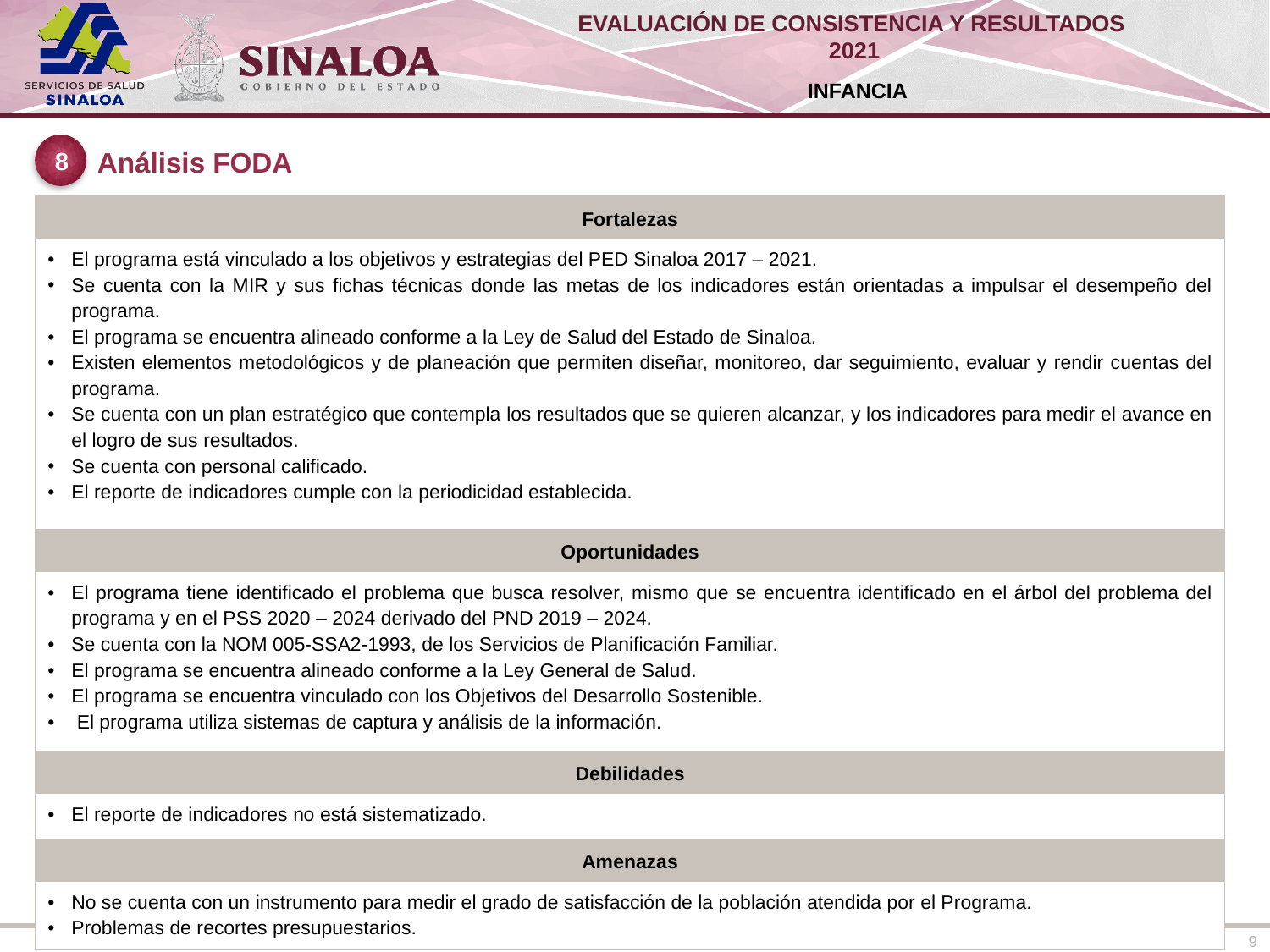

8
Análisis FODA
| Fortalezas |
| --- |
| El programa está vinculado a los objetivos y estrategias del PED Sinaloa 2017 – 2021. Se cuenta con la MIR y sus fichas técnicas donde las metas de los indicadores están orientadas a impulsar el desempeño del programa. El programa se encuentra alineado conforme a la Ley de Salud del Estado de Sinaloa. Existen elementos metodológicos y de planeación que permiten diseñar, monitoreo, dar seguimiento, evaluar y rendir cuentas del programa. Se cuenta con un plan estratégico que contempla los resultados que se quieren alcanzar, y los indicadores para medir el avance en el logro de sus resultados. Se cuenta con personal calificado. El reporte de indicadores cumple con la periodicidad establecida. |
| Oportunidades |
| El programa tiene identificado el problema que busca resolver, mismo que se encuentra identificado en el árbol del problema del programa y en el PSS 2020 – 2024 derivado del PND 2019 – 2024. Se cuenta con la NOM 005-SSA2-1993, de los Servicios de Planificación Familiar. El programa se encuentra alineado conforme a la Ley General de Salud. El programa se encuentra vinculado con los Objetivos del Desarrollo Sostenible. El programa utiliza sistemas de captura y análisis de la información. |
| Debilidades |
| El reporte de indicadores no está sistematizado. |
| Amenazas |
| No se cuenta con un instrumento para medir el grado de satisfacción de la población atendida por el Programa. Problemas de recortes presupuestarios. |
9